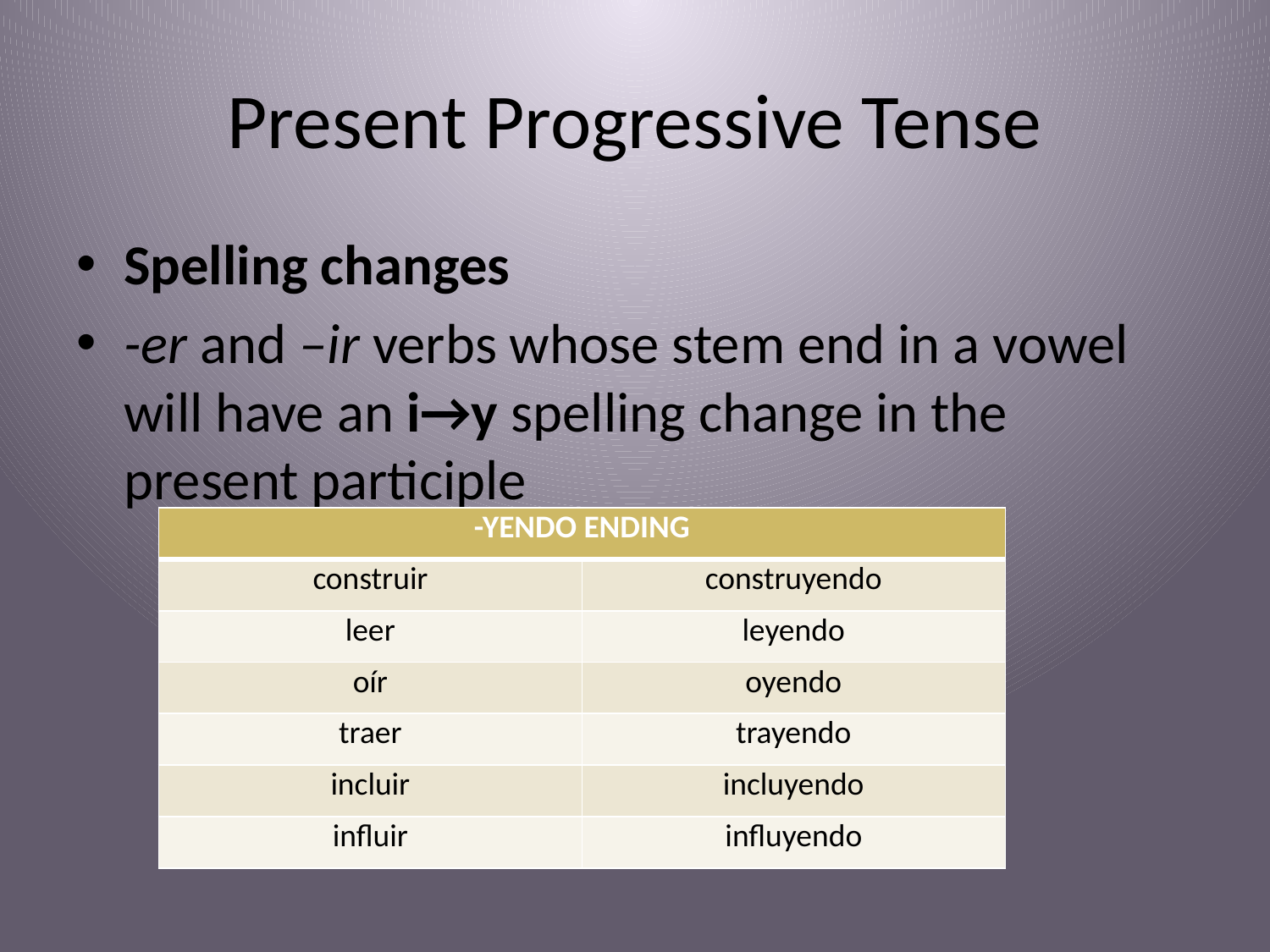

# Present Progressive Tense
Spelling changes
-er and –ir verbs whose stem end in a vowel will have an i→y spelling change in the present participle

| -YENDO ENDING |  |
| --- | --- |
| construir | construyendo |
| leer | leyendo |
| oír | oyendo |
| traer | trayendo |
| incluir | incluyendo |
| influir | influyendo |